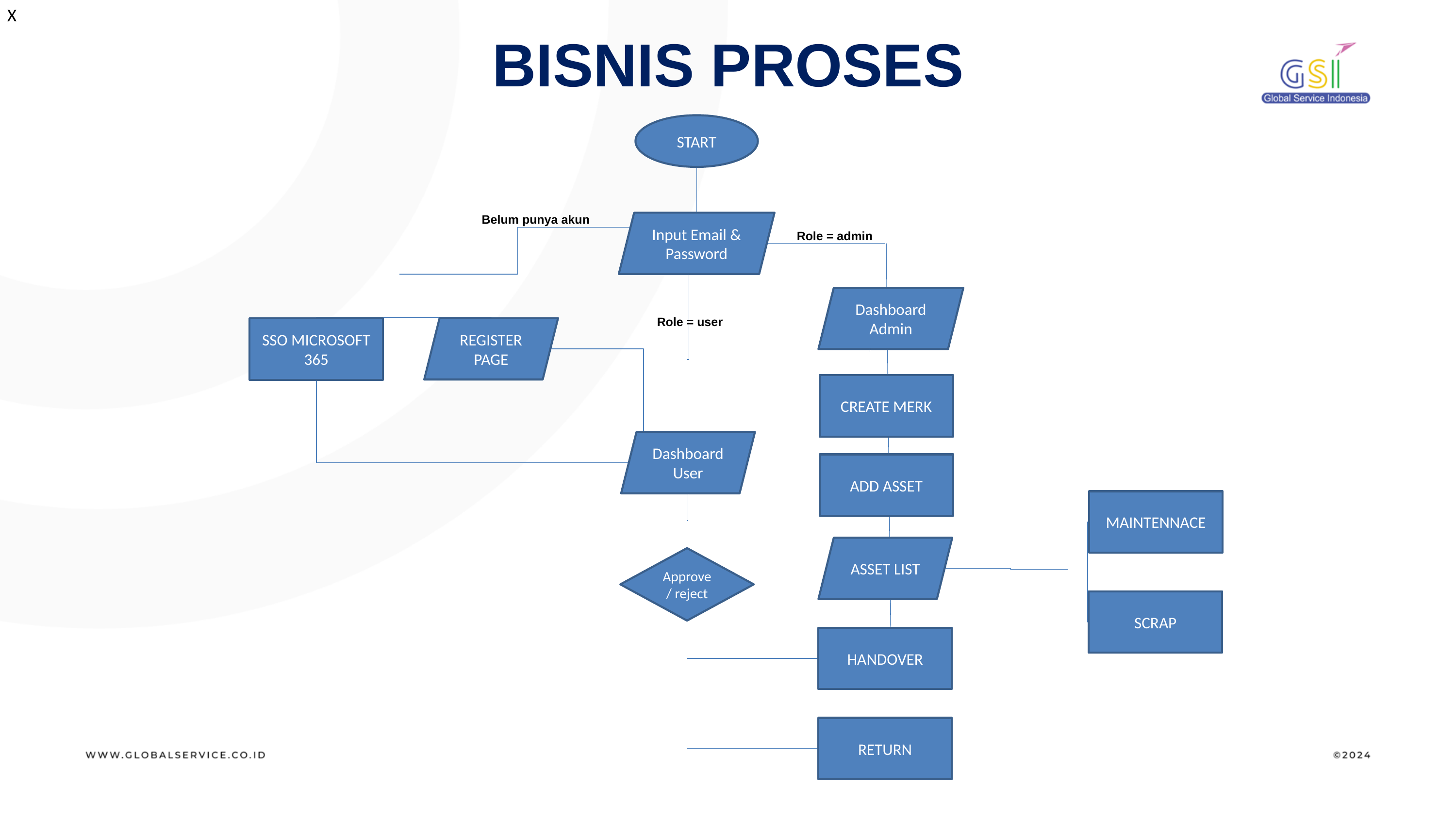

X
BISNIS PROSES
START
Belum punya akun
Input Email & Password
Role = admin
Dashboard Admin
Role = user
REGISTER PAGE
SSO MICROSOFT 365
CREATE MERK
Dashboard User
ADD ASSET
MAINTENNACE
ASSET LIST
Approve / reject
SCRAP
HANDOVER
RETURN